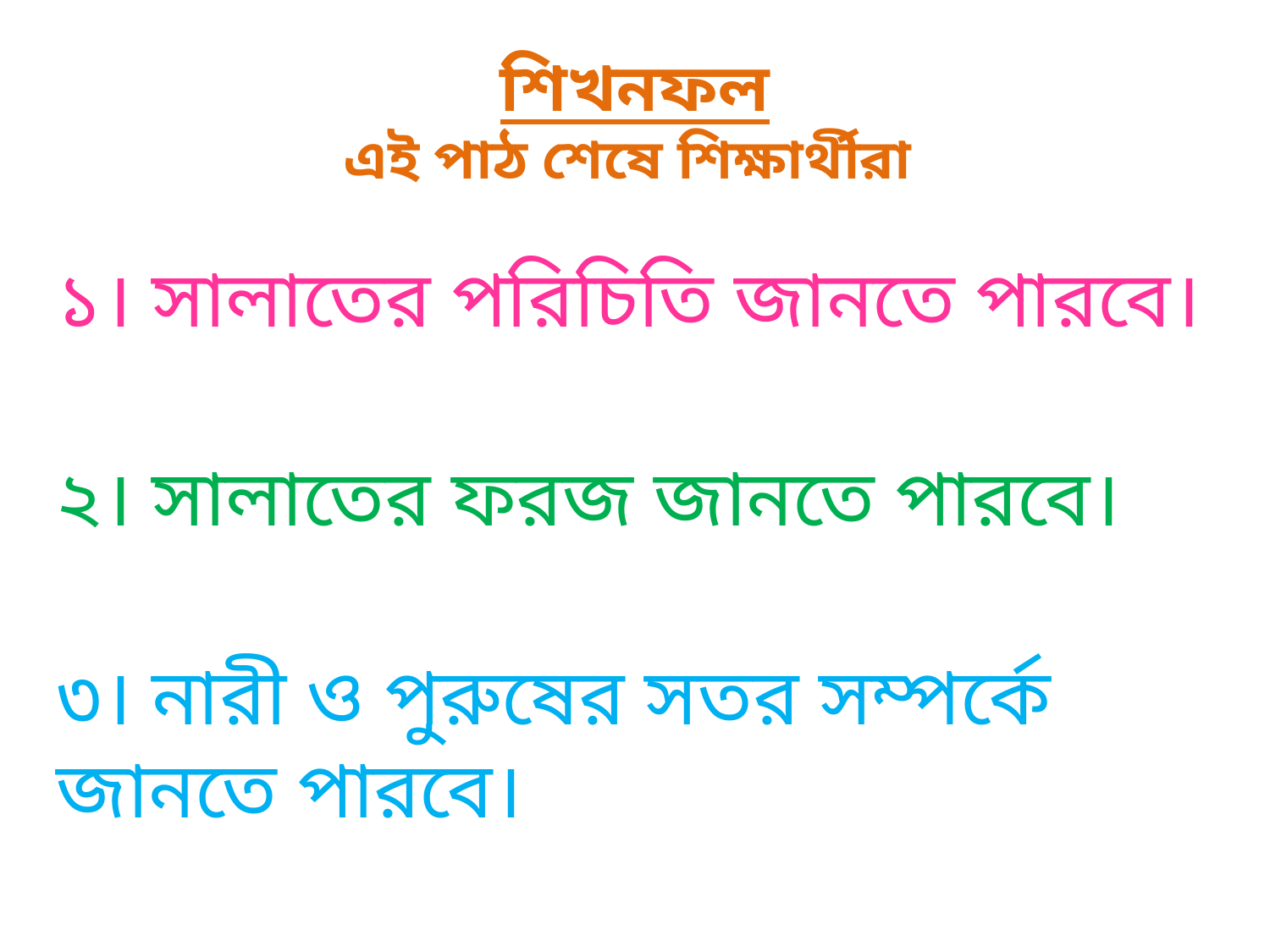

# শিখনফল এই পাঠ শেষে শিক্ষার্থীরা
১। সালাতের পরিচিতি জানতে পারবে।
২। সালাতের ফরজ জানতে পারবে।
৩। নারী ও পুরুষের সতর সম্পর্কে জানতে পারবে।